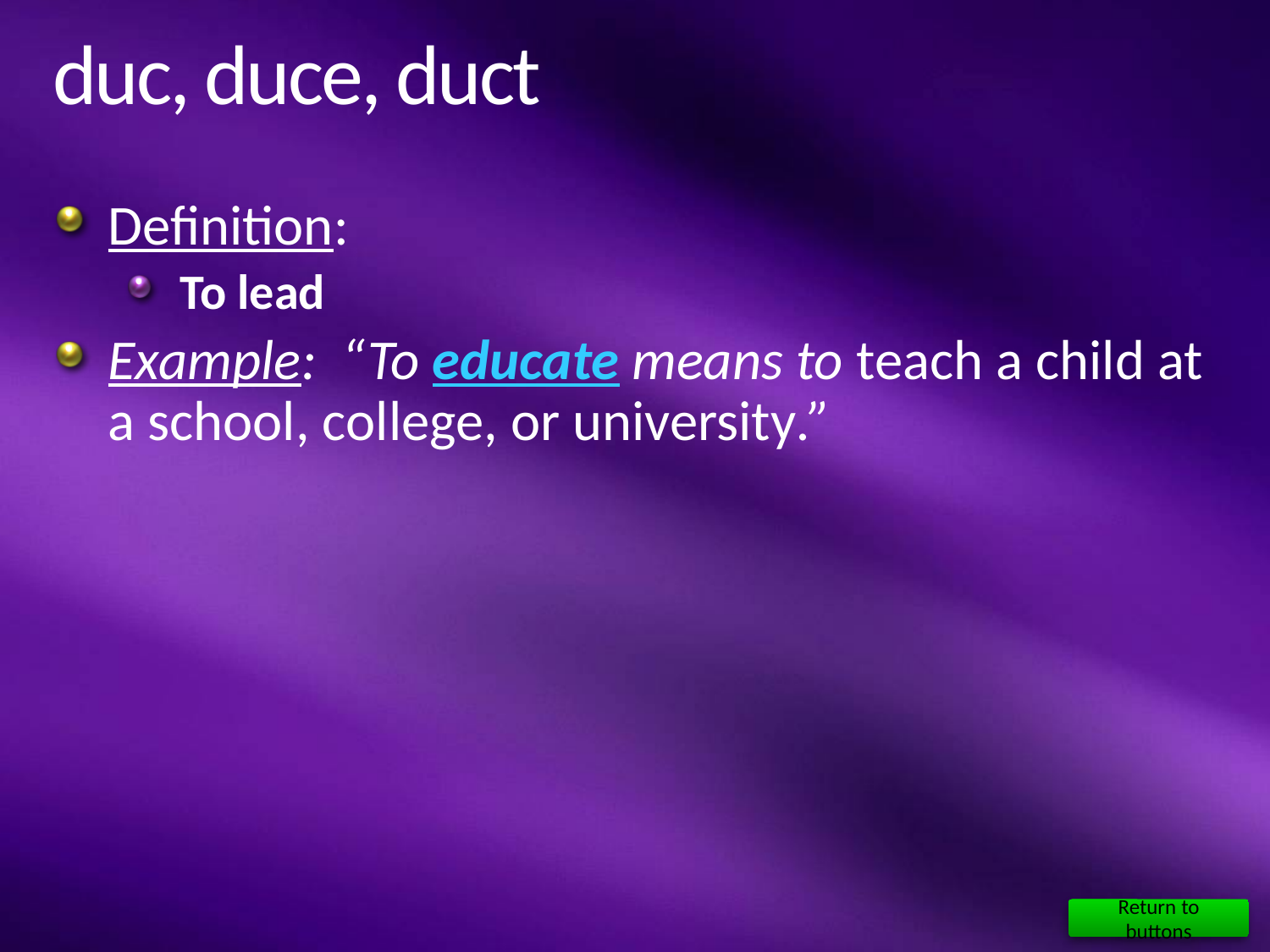

# duc, duce, duct
Definition:
To lead
Example:  “To educate means to teach a child at a school, college, or university.”

Return to buttons